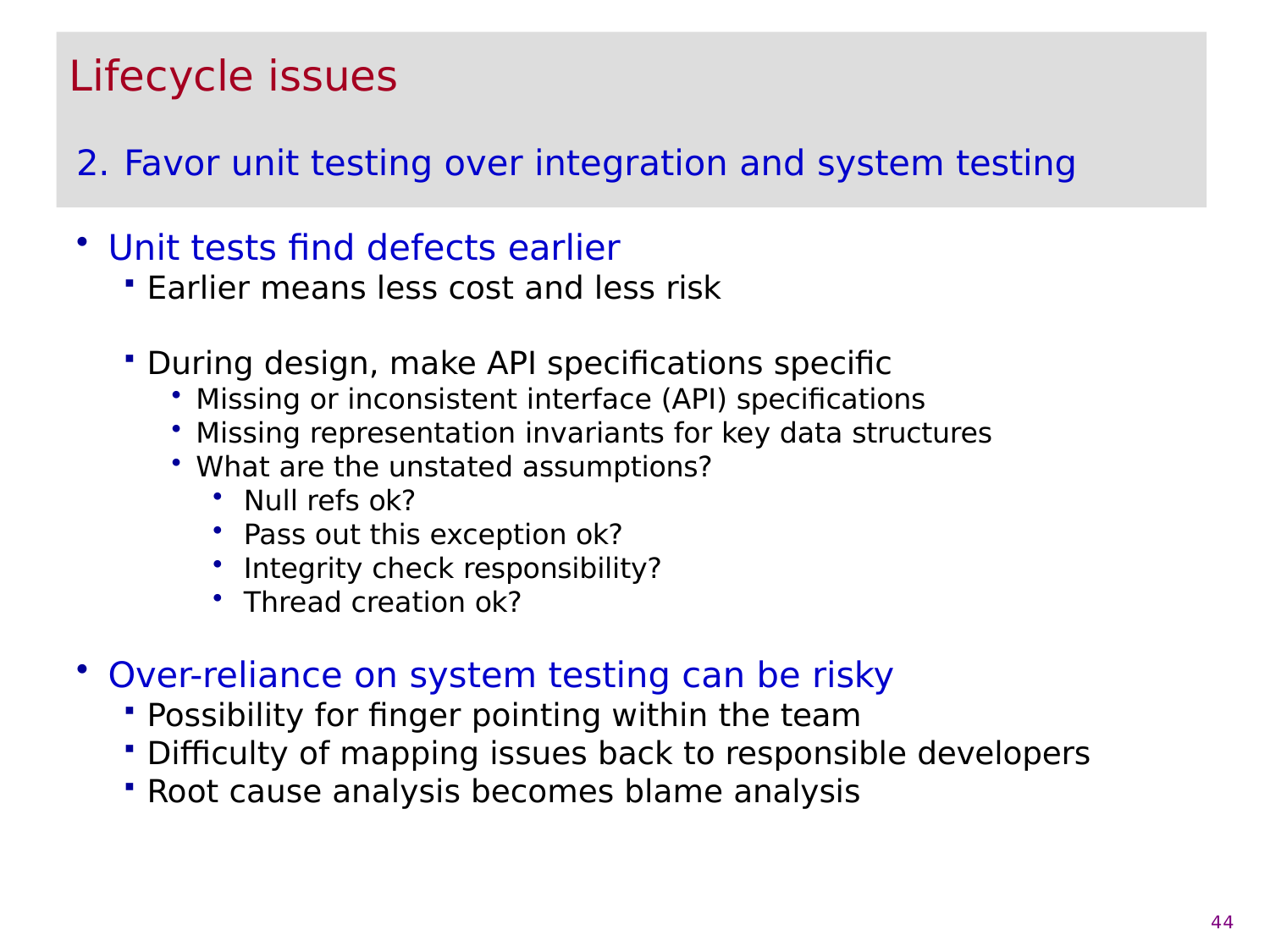

# Lifecycle issues
Favor unit testing over integration and system testing
Unit tests find defects earlier
Earlier means less cost and less risk
During design, make API specifications specific
Missing or inconsistent interface (API) specifications
Missing representation invariants for key data structures
What are the unstated assumptions?
Null refs ok?
Pass out this exception ok?
Integrity check responsibility?
Thread creation ok?
Over-reliance on system testing can be risky
Possibility for finger pointing within the team
Difficulty of mapping issues back to responsible developers
Root cause analysis becomes blame analysis
44